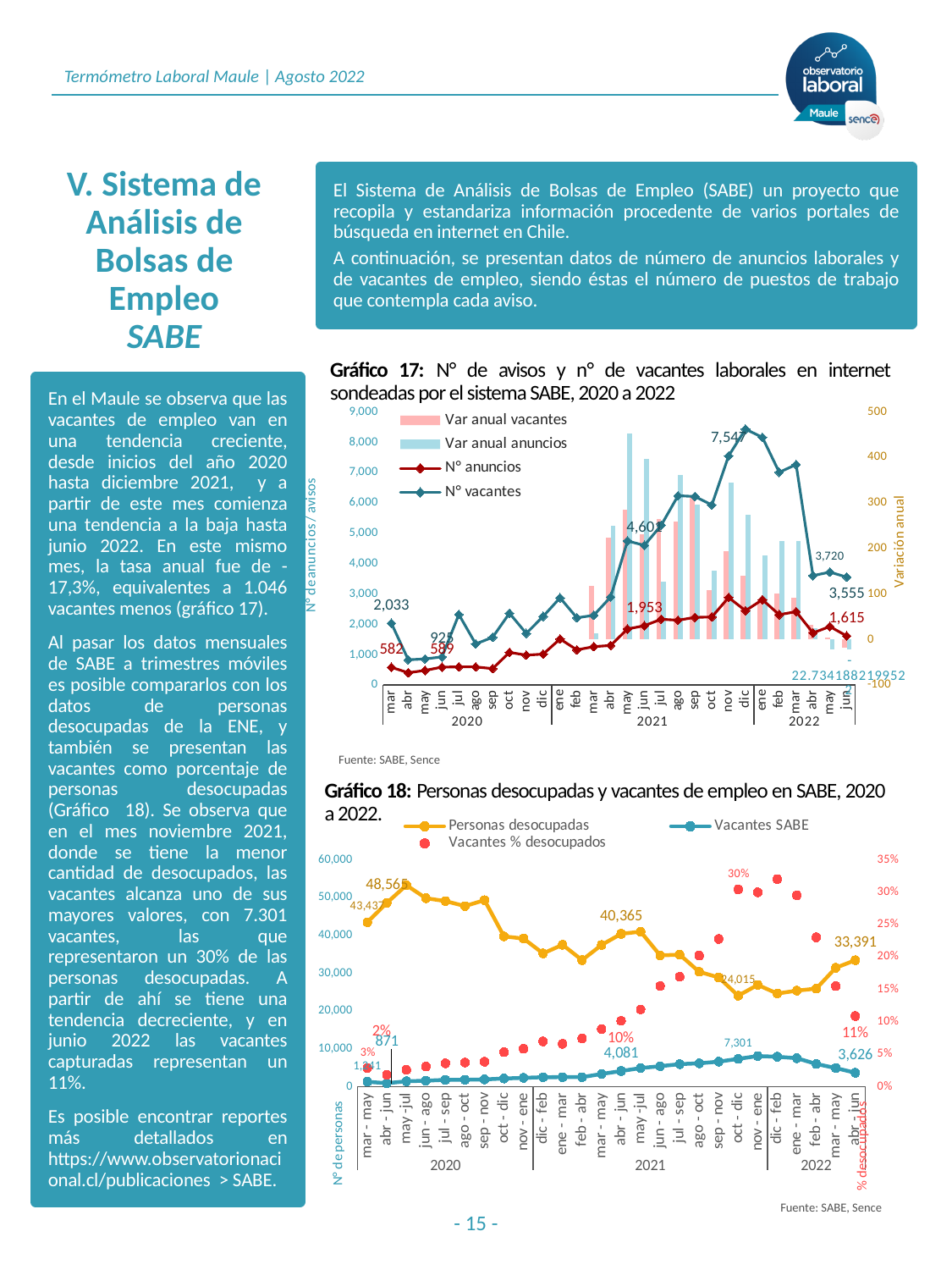

V. Sistema de Análisis de Bolsas de Empleo
SABE
El Sistema de Análisis de Bolsas de Empleo (SABE) un proyecto que recopila y estandariza información procedente de varios portales de búsqueda en internet en Chile.
A continuación, se presentan datos de número de anuncios laborales y de vacantes de empleo, siendo éstas el número de puestos de trabajo que contempla cada aviso.
Gráfico 17: N° de avisos y n° de vacantes laborales en internet sondeadas por el sistema SABE, 2020 a 2022
En el Maule se observa que las vacantes de empleo van en una tendencia creciente, desde inicios del año 2020 hasta diciembre 2021,  y a partir de este mes comienza una tendencia a la baja hasta junio 2022. En este mismo mes, la tasa anual fue de -17,3%, equivalentes a 1.046 vacantes menos (gráfico 17).
Al pasar los datos mensuales de SABE a trimestres móviles es posible compararlos con los datos de personas desocupadas de la ENE, y también se presentan las vacantes como porcentaje de personas desocupadas (Gráfico  18). Se observa que en el mes noviembre 2021, donde se tiene la menor cantidad de desocupados, las vacantes alcanza uno de sus mayores valores, con 7.301 vacantes, las que representaron un 30% de las personas desocupadas. A partir de ahí se tiene una tendencia decreciente, y en junio 2022 las vacantes capturadas representan un 11%.
Es posible encontrar reportes más detallados en https://www.observatorionacional.cl/publicaciones  > SABE.

### Chart

| Category | Var anual vacantes | Var anual anuncios | N° anuncios | N° vacantes |
|---|---|---|---|---|
| mar | None | None | 582.0 | 2033.0 |
| abr | None | None | 403.0 | 830.0 |
| may | None | None | 480.0 | 859.0 |
| jun | None | None | 589.0 | 925.0 |
| jul | None | None | 595.0 | 2321.0 |
| ago | None | None | 596.0 | 1353.0 |
| sep | None | None | 538.0 | 1568.0 |
| oct | None | None | 1075.0 | 2364.0 |
| nov | None | None | 982.0 | 1699.0 |
| dic | None | None | 1017.0 | 2258.0 |
| ene | None | None | 1515.0 | 2871.0 |
| feb | None | None | 1157.0 | 2212.0 |
| mar | 117.0103092783505 | 12.887358583374331 | 1263.0 | 2295.0 |
| abr | 223.0769230769231 | 248.91566265060243 | 1302.0 | 2896.0 |
| may | 284.1666666666667 | 452.50291036088475 | 1844.0 | 4746.0 |
| jun | 231.57894736842107 | 397.4054054054054 | 1953.0 | 4601.0 |
| jul | 263.69747899159665 | 126.71262386902198 | 2164.0 | 5262.0 |
| ago | 258.05369127516775 | 360.82779009608277 | 2134.0 | 6235.0 |
| sep | 313.75464684014867 | 296.0459183673469 | 2226.0 | 6210.0 |
| oct | 108.37209302325581 | 150.8037225042301 | 2240.0 | 5929.0 |
| nov | 193.38085539714868 | 344.20247204237785 | 2881.0 | 7547.0 |
| dic | 140.5113077679449 | 273.2506643046944 | 2446.0 | 8428.0 |
| ene | 85.34653465346535 | 184.11703239289446 | 2808.0 | 8157.0 |
| feb | 100.08643042350909 | 216.7269439421338 | 2315.0 | 7006.0 |
| mar | 91.21140142517814 | 216.38344226579522 | 2415.0 | 7261.0 |
| abr | 31.79723502304148 | 24.41298342541436 | 1716.0 | 3603.0 |
| may | 4.338394793926237 | -21.618204804045515 | 1924.0 | 3720.0 |
| jun | -17.306707629288276 | -22.734188219952188 | 1615.0 | 3555.0 |
Fuente: SABE, Sence
Gráfico 18: Personas desocupadas y vacantes de empleo en SABE, 2020 a 2022.

### Chart

| Category | Personas desocupadas | Vacantes SABE | Vacantes % desocupados |
|---|---|---|---|
| mar - may | 43436.90625 | 1240.6666666666667 | 0.02856250073442251 |
| abr - jun | 48564.6484375 | 871.3333333333334 | 0.017941720188805462 |
| may -jul | 53219.25 | 1368.3333333333333 | 0.025711247966353025 |
| jun - ago | 49792.46875 | 1533.0 | 0.03078778856491224 |
| jul - sep | 49021.15625 | 1747.3333333333333 | 0.035644474080174994 |
| ago - oct | 47693.6484375 | 1761.6666666666667 | 0.03693713365156447 |
| sep - nov | 49269.44140625 | 1877.0 | 0.038096636503816665 |
| oct - dic | 39688.953125 | 2107.0 | 0.053087820012889295 |
| nov - ene | 39126.3203125 | 2276.0 | 0.05817056093754025 |
| dic - feb | 35190.234375 | 2447.0 | 0.06953633709636241 |
| ene - mar | 37468.265625 | 2459.3333333333335 | 0.06563776818354755 |
| feb - abr | 33418.9765625 | 2467.6666666666665 | 0.07384028239319804 |
| mar - may | 37425.96484375 | 3312.3333333333335 | 0.08850361900253004 |
| abr - jun | 40365.1796875 | 4081.0 | 0.10110199017059683 |
| may -jul | 40938.65625 | 4869.666666666667 | 0.11895032990162364 |
| jun - ago | 34662.46484375 | 5366.0 | 0.1548072251696072 |
| jul - sep | 34866.9140625 | 5902.333333333333 | 0.16928178165561833 |
| ago - oct | 30327.49609375 | 6124.666666666667 | 0.20195095064009785 |
| sep - nov | 28839.478515625 | 6562.0 | 0.22753532094710938 |
| oct - dic | 24014.625 | 7301.333333333333 | 0.3040369497059951 |
| nov - ene | 26862.283203125 | 8044.0 | 0.29945332417105214 |
| dic - feb | 24580.4375 | 7863.666666666667 | 0.31991565108093245 |
| ene - mar | 25343.015625 | 7474.666666666667 | 0.2949399068078216 |
| feb - abr | 25891.5546875 | 5956.666666666667 | 0.2300621472353085 |
| mar - may | 31397.263671875 | 4861.333333333333 | 0.15483302571007204 |
| abr - jun | 33391.28515625 | 3626.0 | 0.10859120824588284 |
Fuente: SABE, Sence
- 15 -